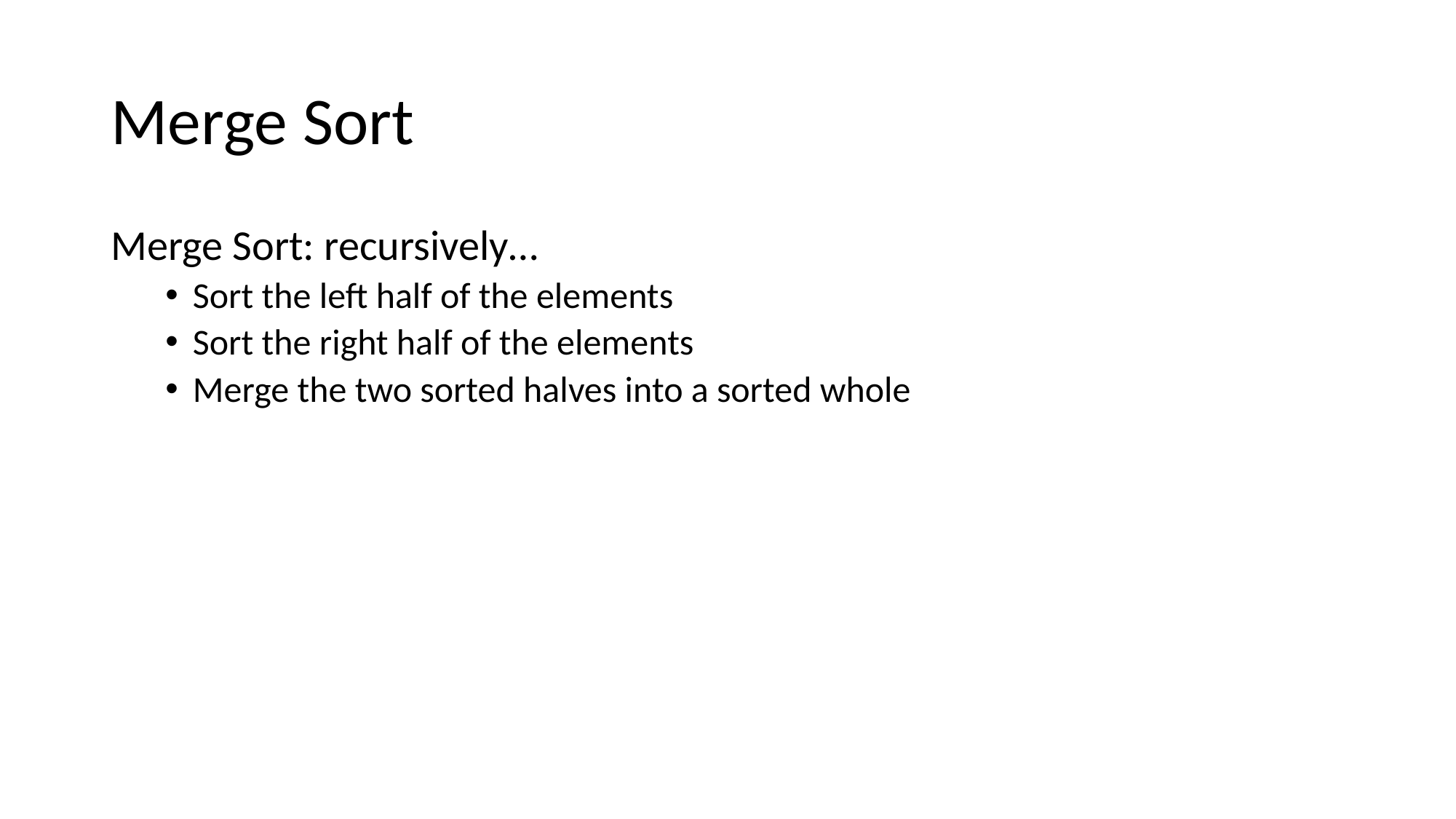

# Merge Sort
Merge Sort: recursively…
Sort the left half of the elements
Sort the right half of the elements
Merge the two sorted halves into a sorted whole